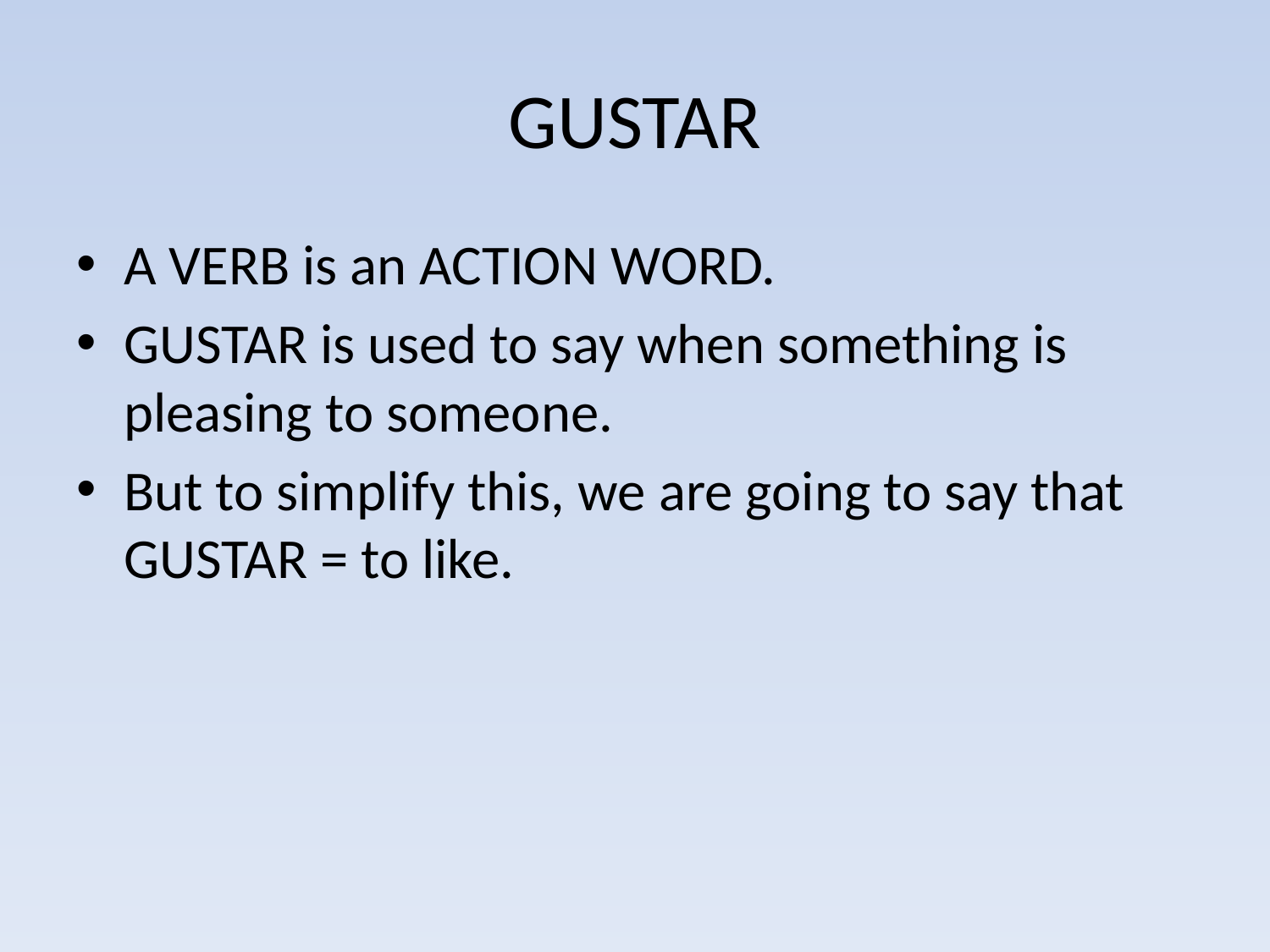

# GUSTAR
A VERB is an ACTION WORD.
GUSTAR is used to say when something is pleasing to someone.
But to simplify this, we are going to say that GUSTAR = to like.